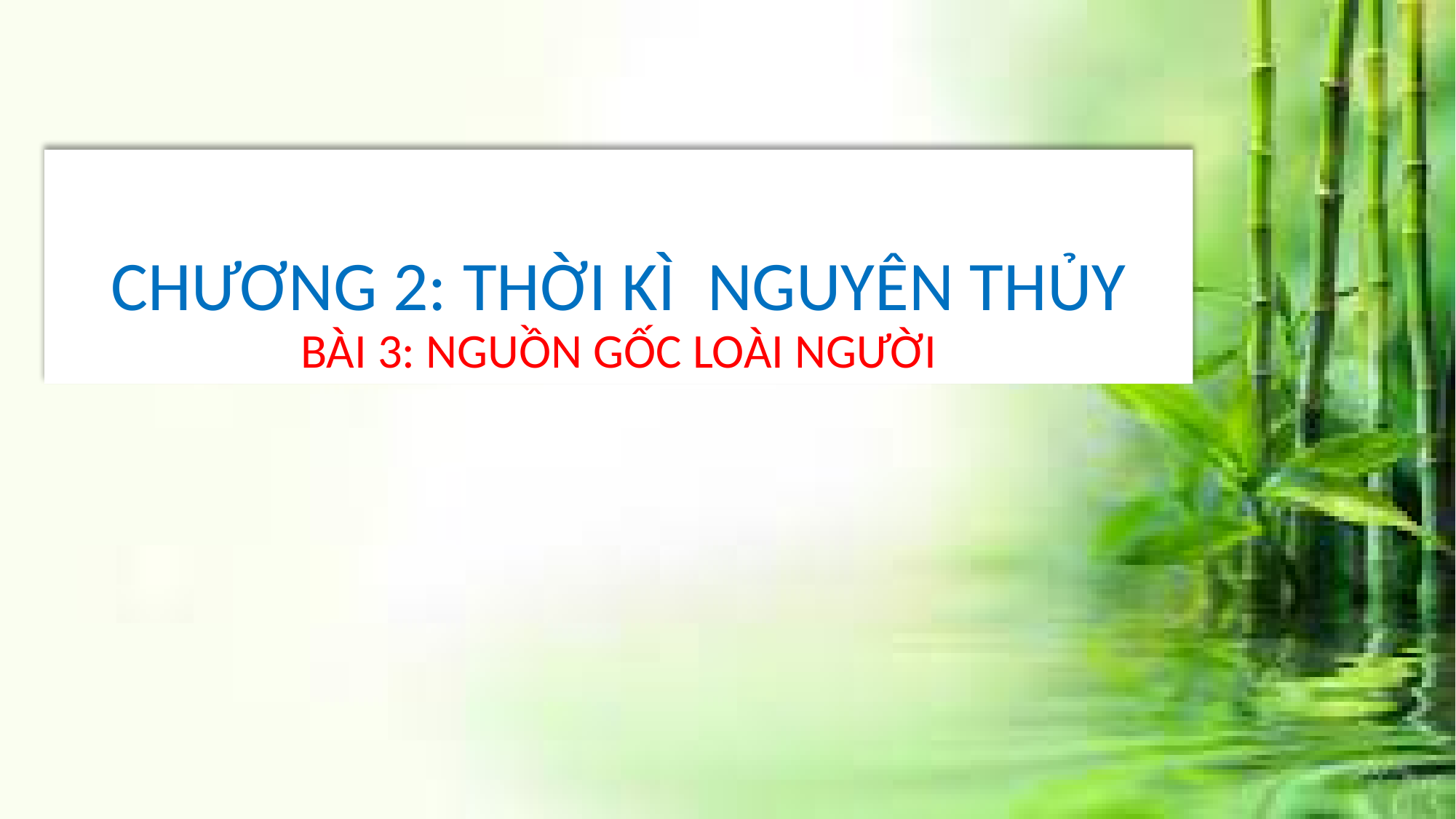

# CHƯƠNG 2: THỜI KÌ  NGUYÊN THỦY BÀI 3: NGUỒN GỐC LOÀI NGƯỜI